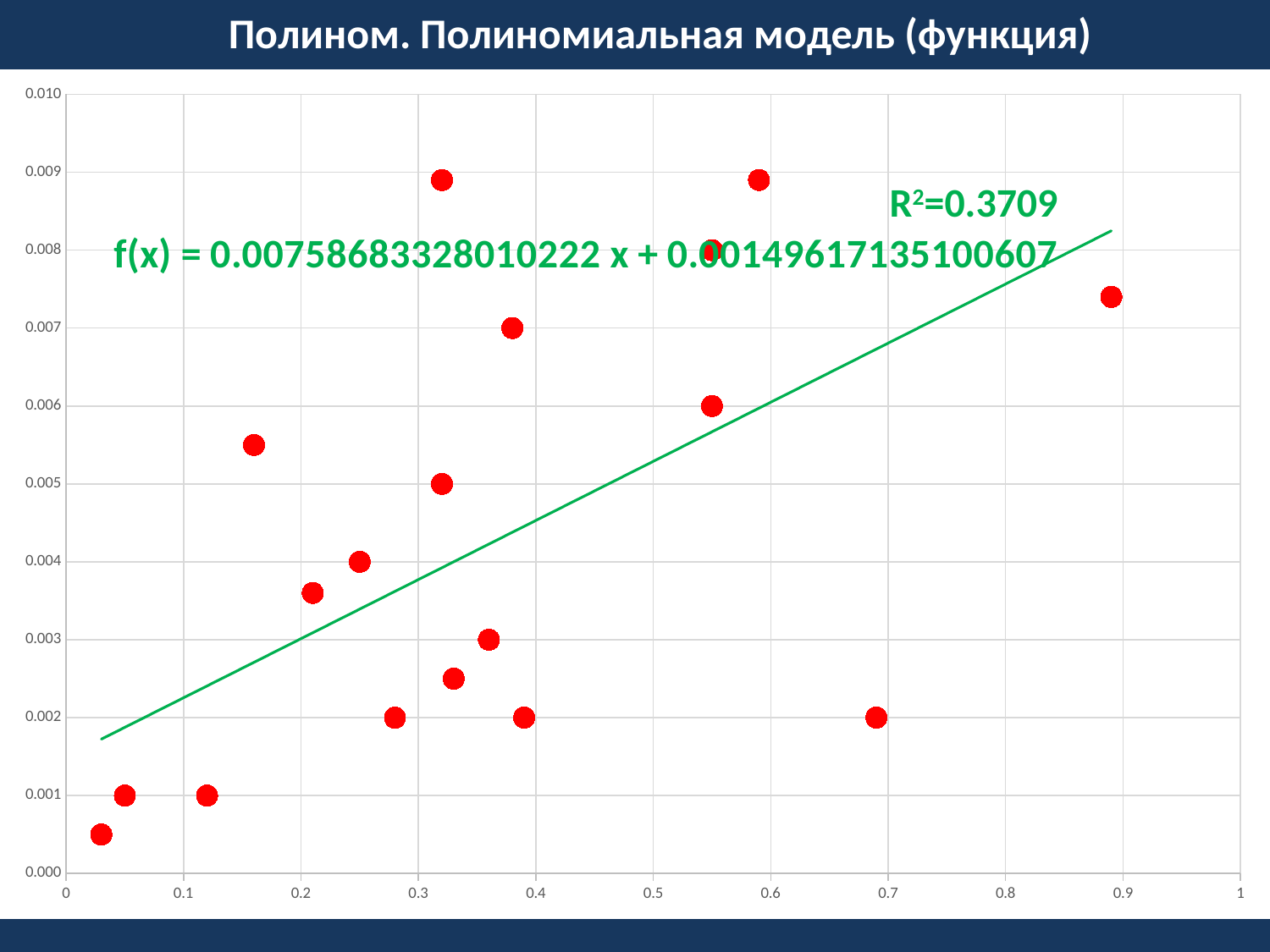

Полином.
Полиномиальная модель (функция)

### Chart

| Category |  |
|---|---|
R2=0.3709